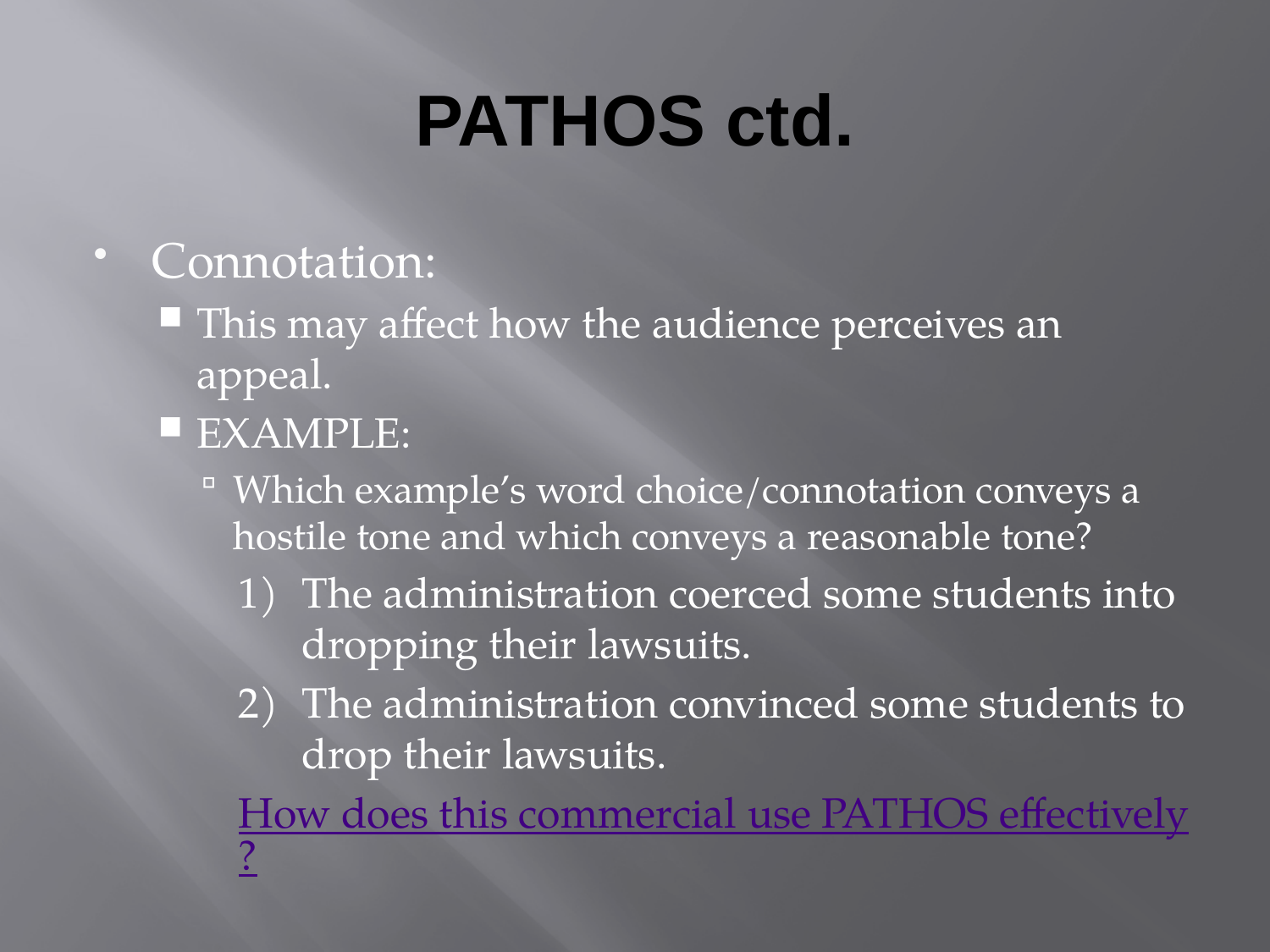

# PATHOS ctd.
Connotation:
This may affect how the audience perceives an appeal.
EXAMPLE:
Which example’s word choice/connotation conveys a hostile tone and which conveys a reasonable tone?
The administration coerced some students into dropping their lawsuits.
The administration convinced some students to drop their lawsuits.
How does this commercial use PATHOS effectively?